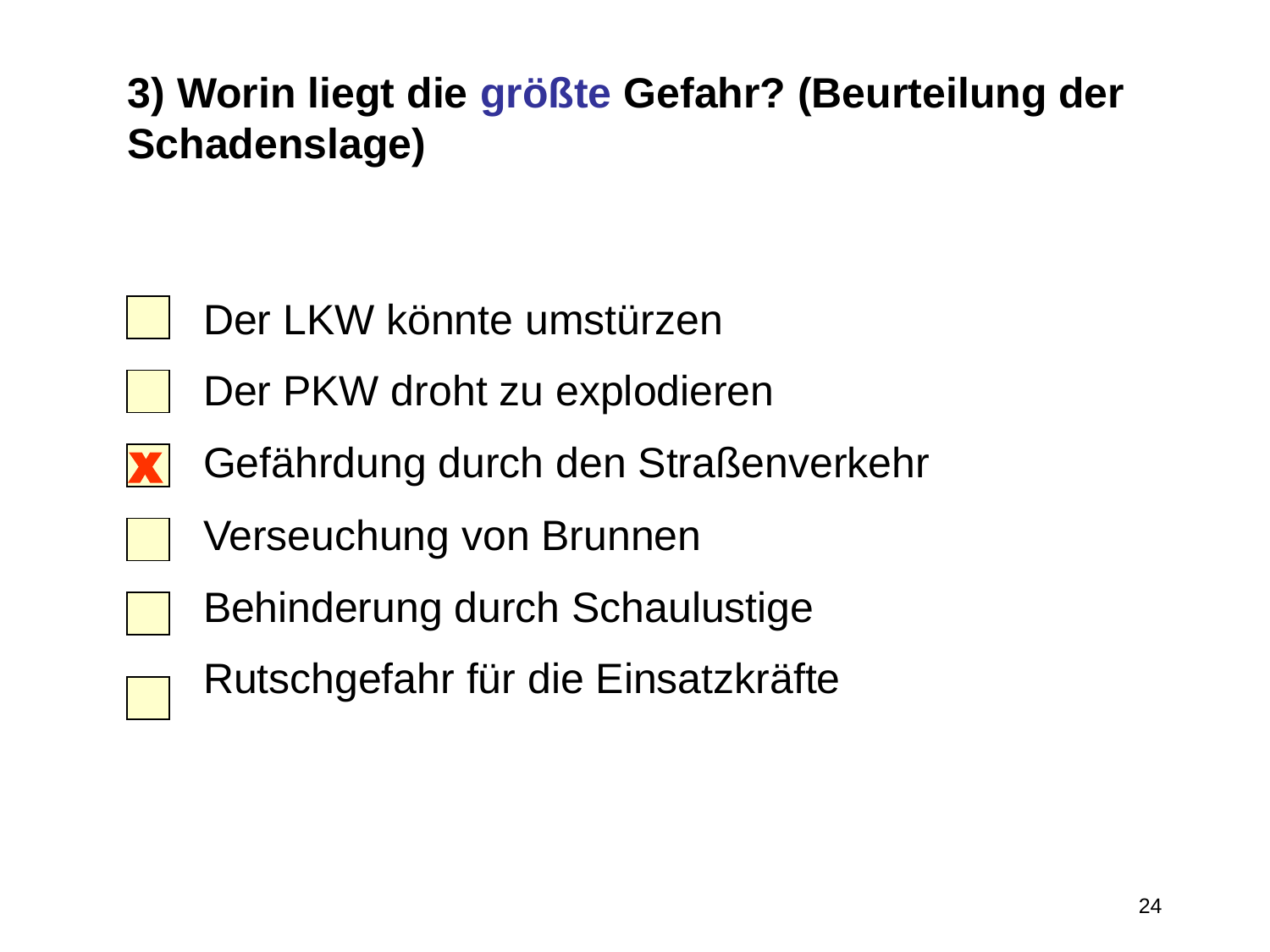

# 3) Worin liegt die größte Gefahr? (Beurteilung der Schadenslage)
	Der LKW könnte umstürzen
	Der PKW droht zu explodieren
	Gefährdung durch den Straßenverkehr
	Verseuchung von Brunnen
	Behinderung durch Schaulustige
	Rutschgefahr für die Einsatzkräfte

X

24